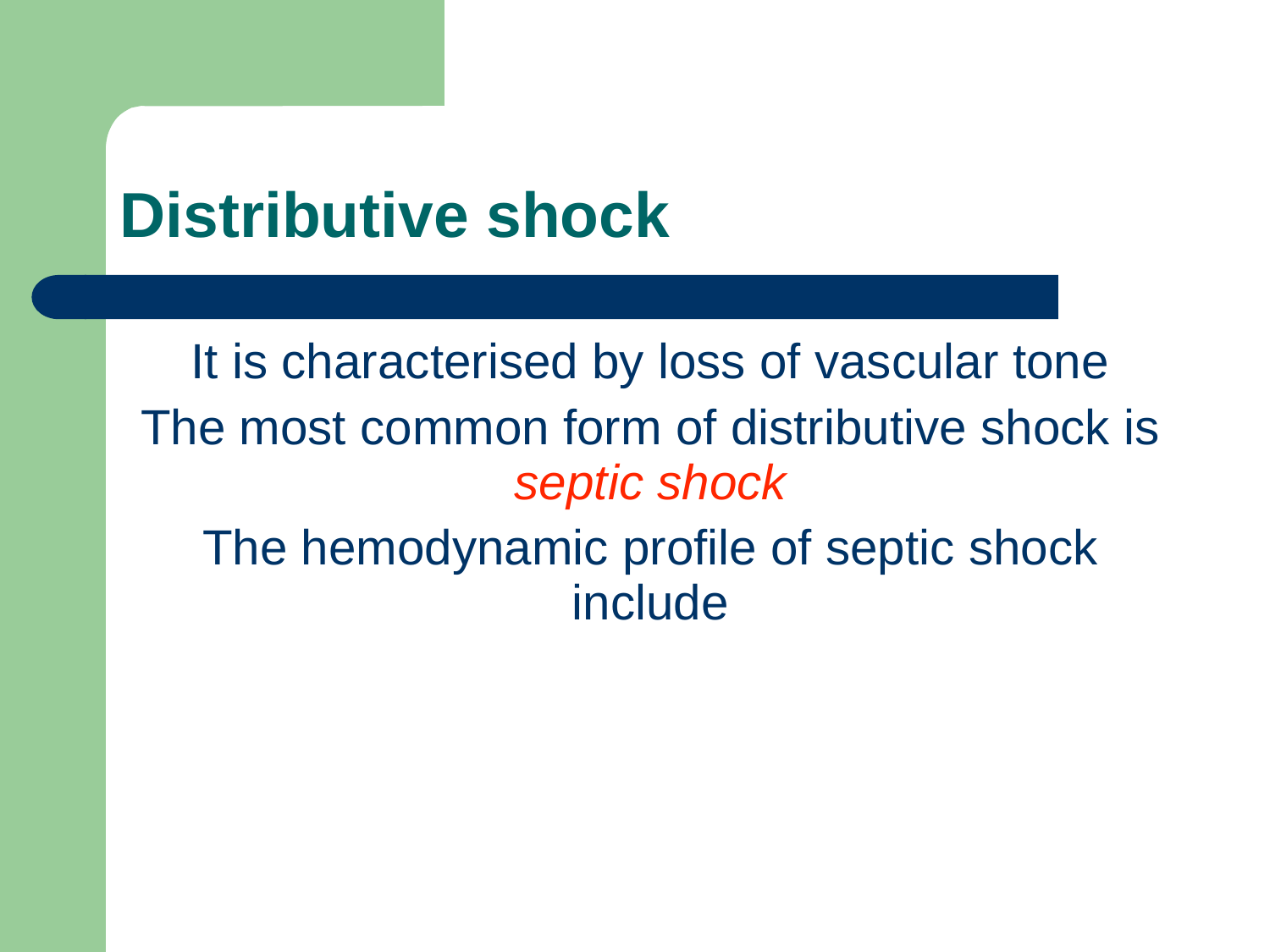

Distributive shock
It is characterised by loss of vascular tone
The most common form of distributive shock is septic shock
The hemodynamic profile of septic shock include